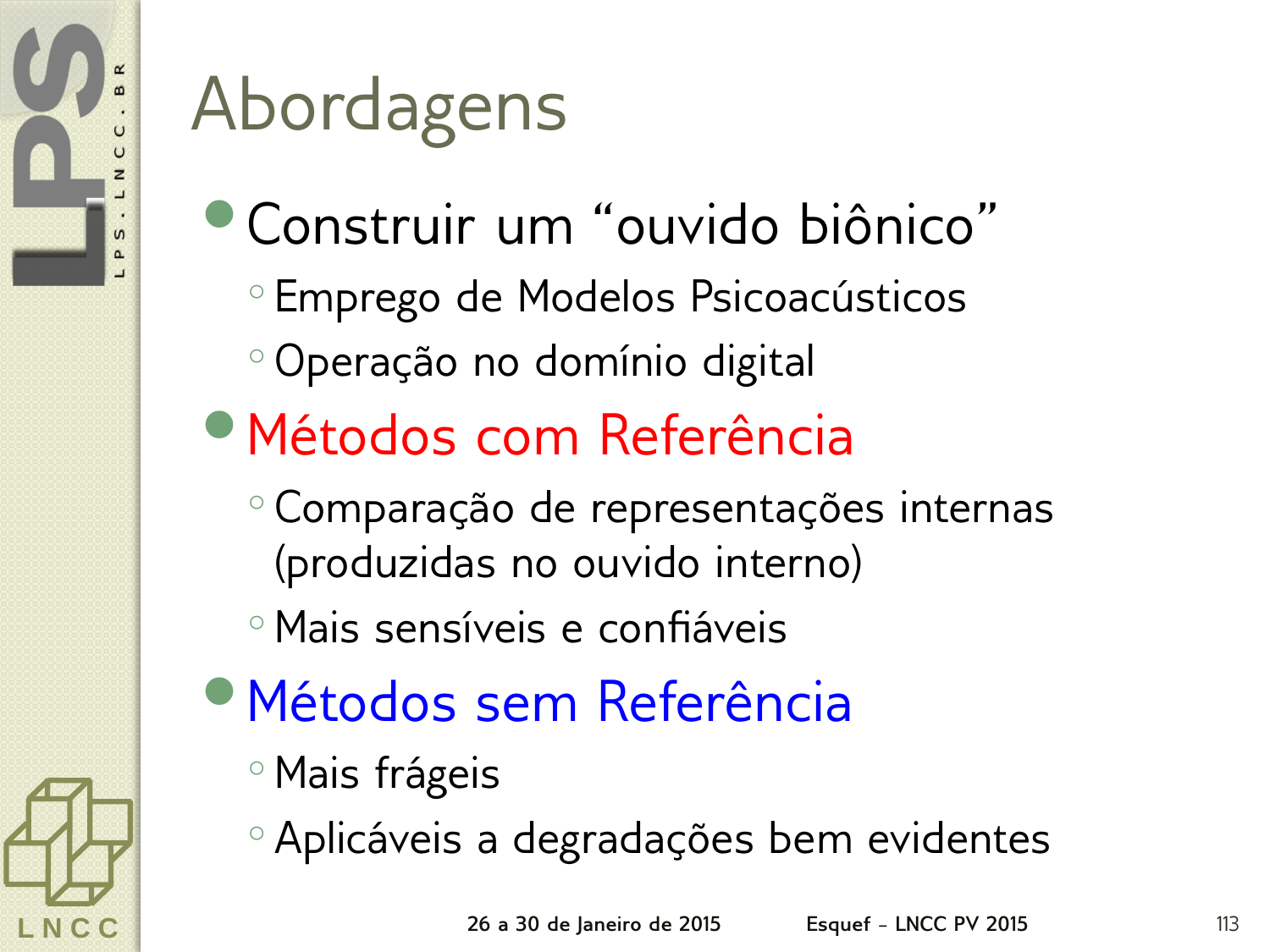

# Abordagens
Construir um “ouvido biônico”
Emprego de Modelos Psicoacústicos
Operação no domínio digital
Métodos com Referência
Comparação de representações internas (produzidas no ouvido interno)
Mais sensíveis e confiáveis
Métodos sem Referência
Mais frágeis
Aplicáveis a degradações bem evidentes
26 a 30 de Janeiro de 2015
Esquef – LNCC PV 2015
113